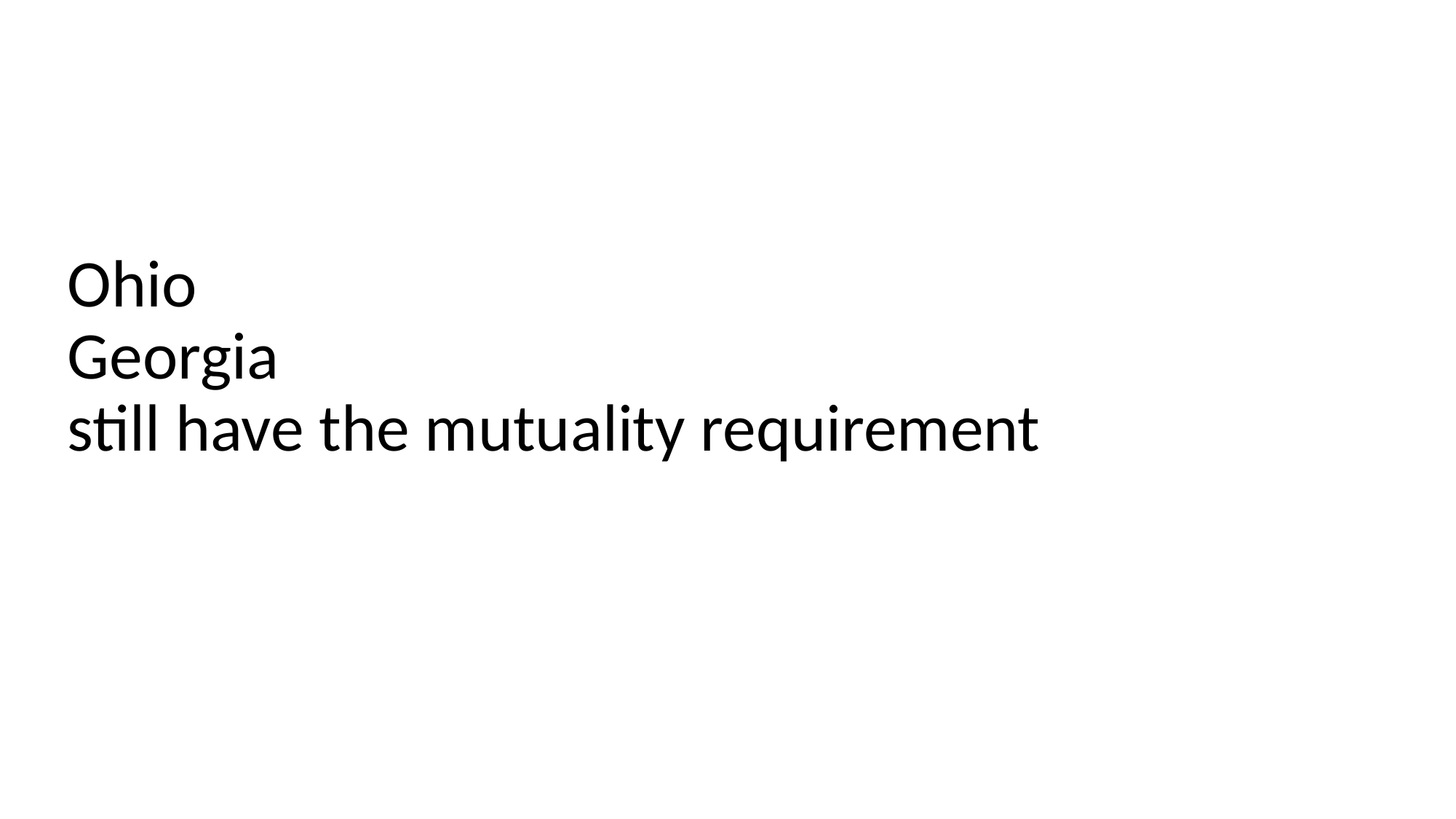

# Ohio Georgia still have the mutuality requirement